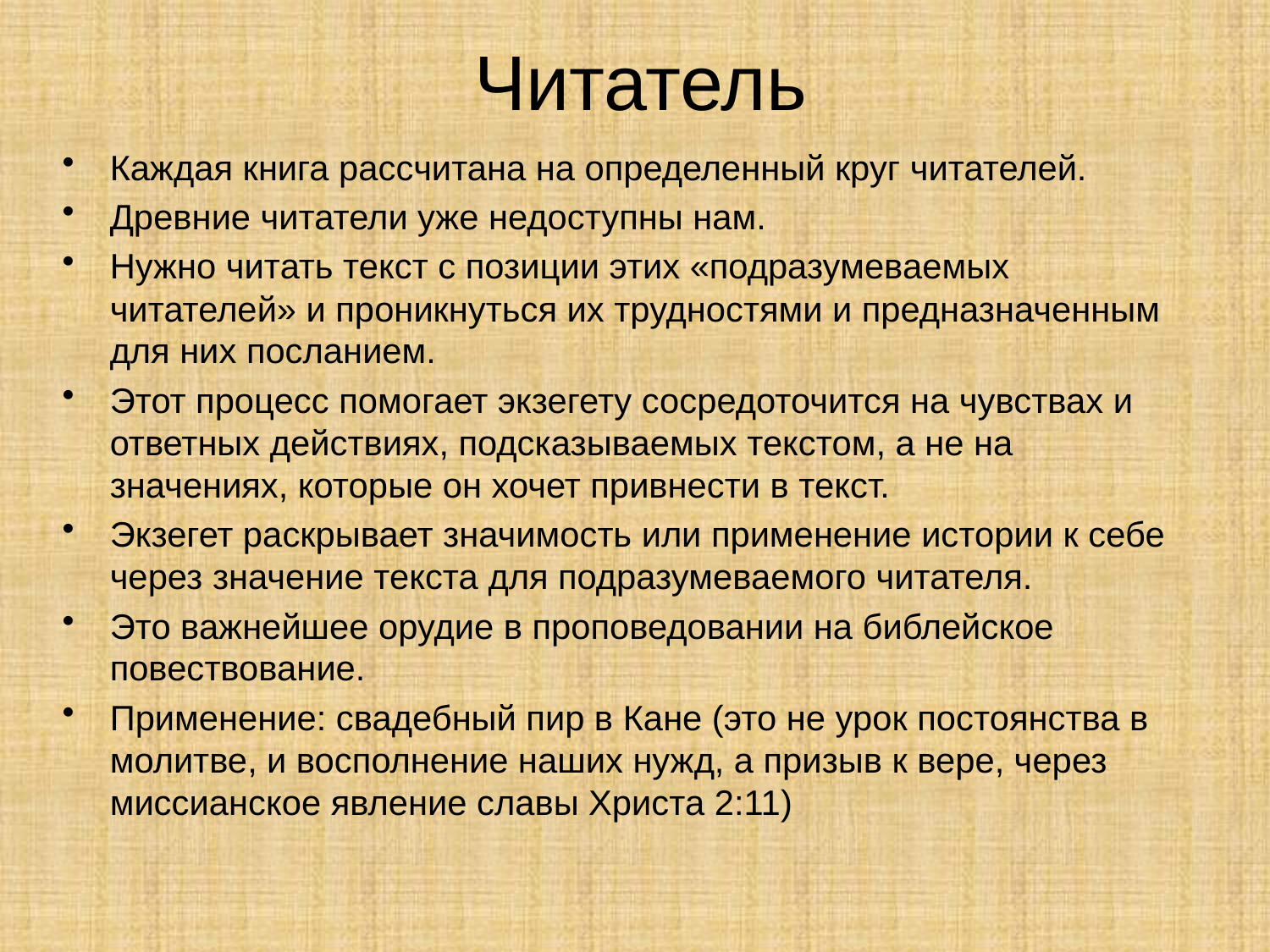

# Читатель
Каждая книга рассчитана на определенный круг читателей.
Древние читатели уже недоступны нам.
Нужно читать текст с позиции этих «подразумеваемых читателей» и проникнуться их трудностями и предназначенным для них посланием.
Этот процесс помогает экзегету сосредоточится на чувствах и ответных действиях, подсказываемых текстом, а не на значениях, которые он хочет привнести в текст.
Экзегет раскрывает значимость или применение истории к себе через значение текста для подразумеваемого читателя.
Это важнейшее орудие в проповедовании на библейское повествование.
Применение: свадебный пир в Кане (это не урок постоянства в молитве, и восполнение наших нужд, а призыв к вере, через миссианское явление славы Христа 2:11)